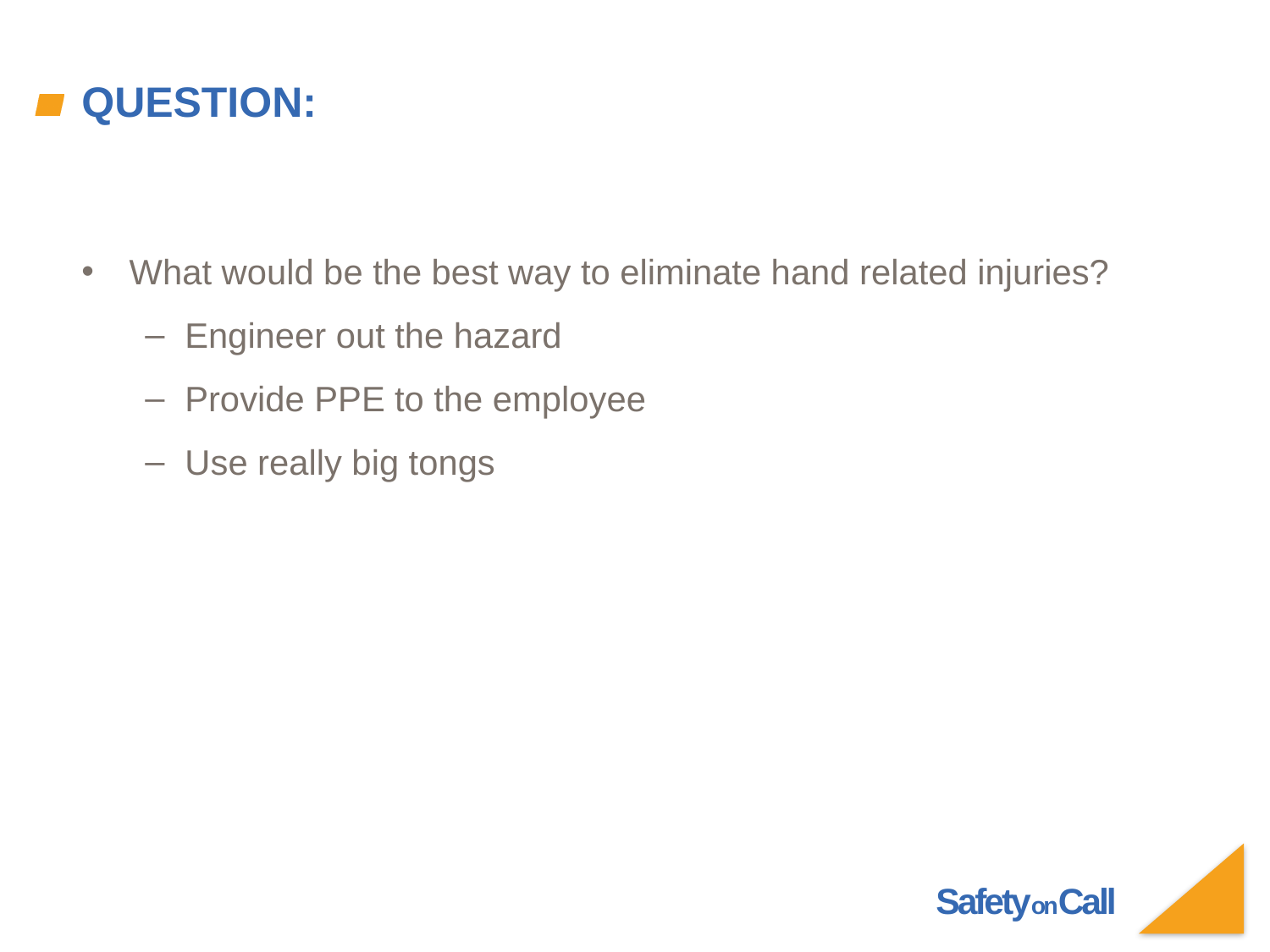

# Question:
What would be the best way to eliminate hand related injuries?
Engineer out the hazard
Provide PPE to the employee
Use really big tongs